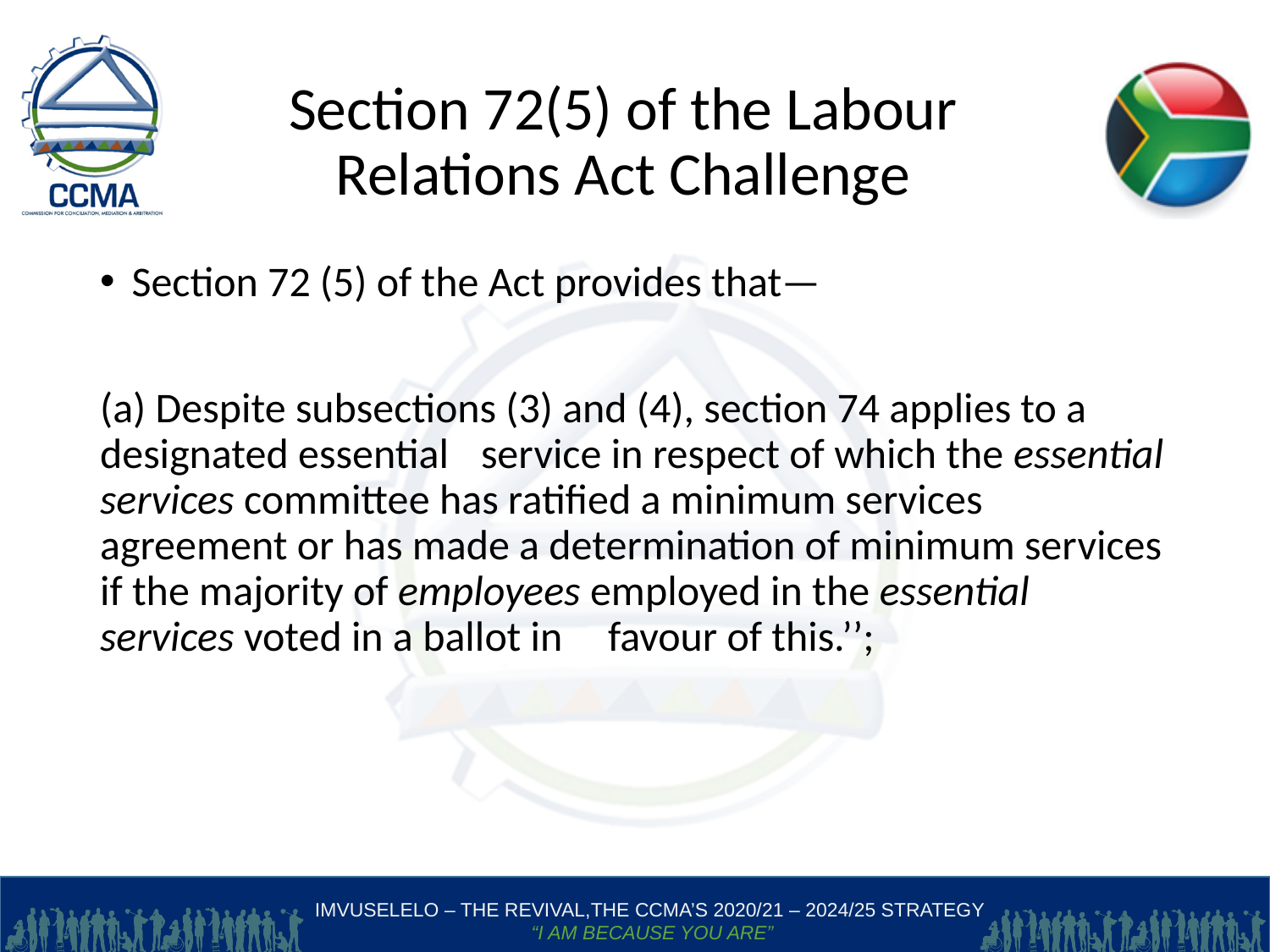

# Section 72(5) of the Labour Relations Act Challenge
Section 72 (5) of the Act provides that—

(a) Despite subsections (3) and (4), section 74 applies to a designated essential 	service in respect of which the essential services committee has ratified a minimum services agreement or has made a determination of minimum services if the majority of employees employed in the essential services voted in a ballot in 	favour of this.’’;